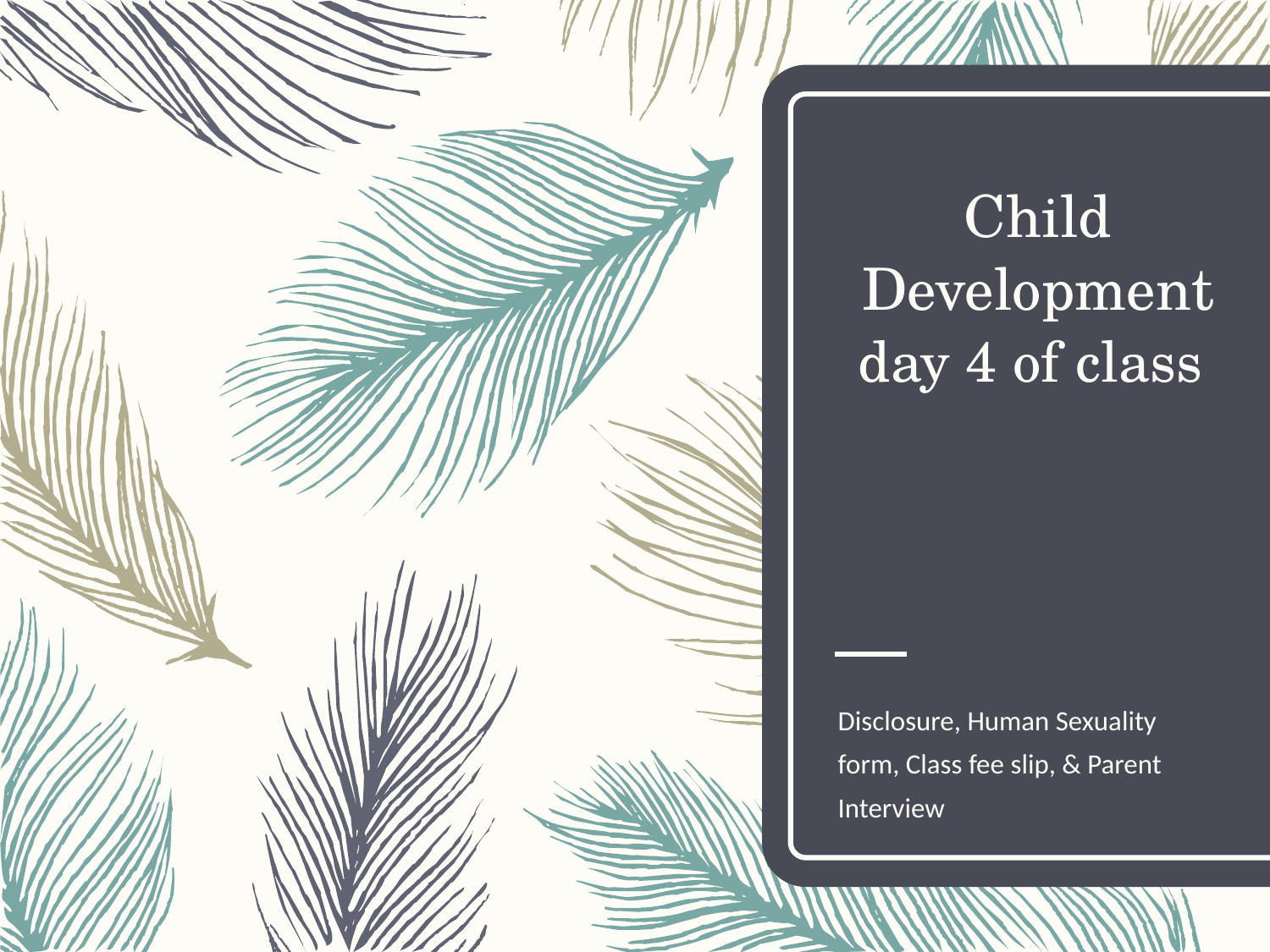

# Child Development day 4 of class
Disclosure, Human Sexuality form, Class fee slip, & Parent Interview